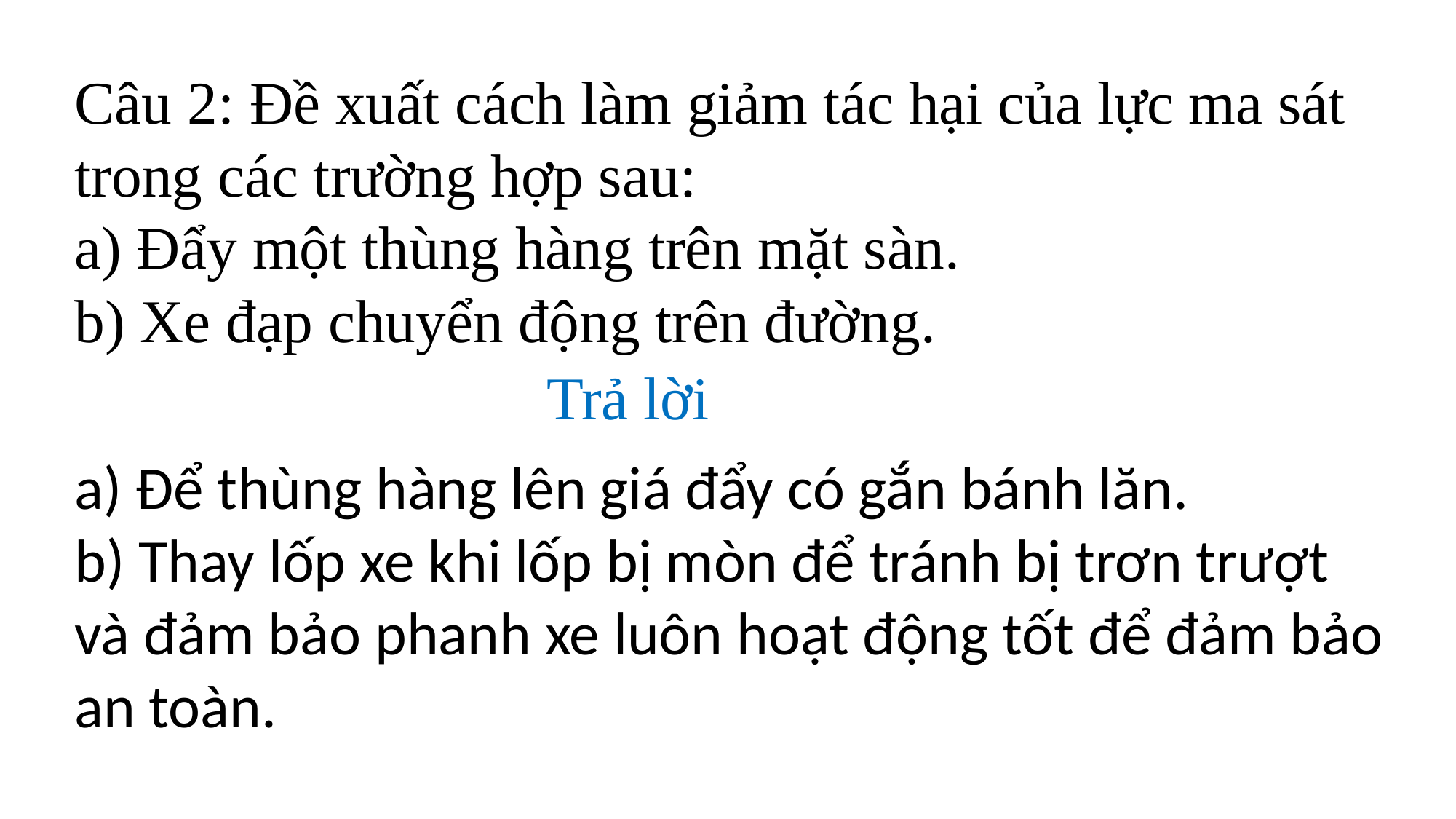

Câu 2: Đề xuất cách làm giảm tác hại của lực ma sát trong các trường hợp sau:
a) Đẩy một thùng hàng trên mặt sàn.
b) Xe đạp chuyển động trên đường.
Trả lời
Để thùng hàng lên giá đẩy có gắn bánh lăn.
b) Thay lốp xe khi lốp bị mòn để tránh bị trơn trượt và đảm bảo phanh xe luôn hoạt động tốt để đảm bảo an toàn.